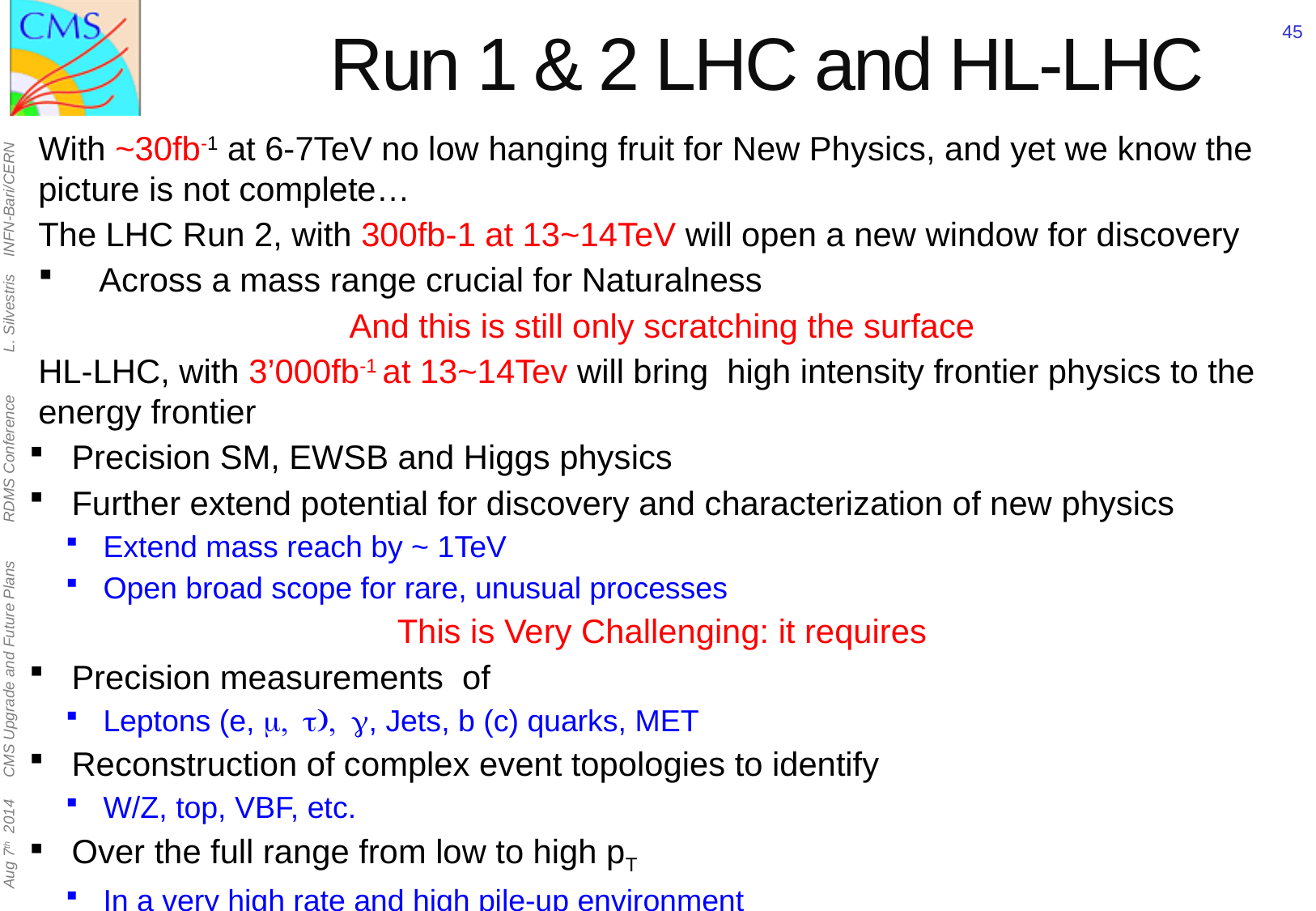

# Run 1 & 2 LHC and HL-LHC
45
With ~30fb-1 at 6-7TeV no low hanging fruit for New Physics, and yet we know the picture is not complete…
The LHC Run 2, with 300fb-1 at 13~14TeV will open a new window for discovery
Across a mass range crucial for Naturalness
And this is still only scratching the surface
HL-LHC, with 3’000fb-1 at 13~14Tev will bring  high intensity frontier physics to the energy frontier
Precision SM, EWSB and Higgs physics
Further extend potential for discovery and characterization of new physics
Extend mass reach by ~ 1TeV
Open broad scope for rare, unusual processes
This is Very Challenging: it requires
Precision measurements  of
Leptons (e, μ, τ), γ, Jets, b (c) quarks, MET
Reconstruction of complex event topologies to identify
W/Z, top, VBF, etc.
Over the full range from low to high pT
In a very high rate and high pile-up environment
07/08/14